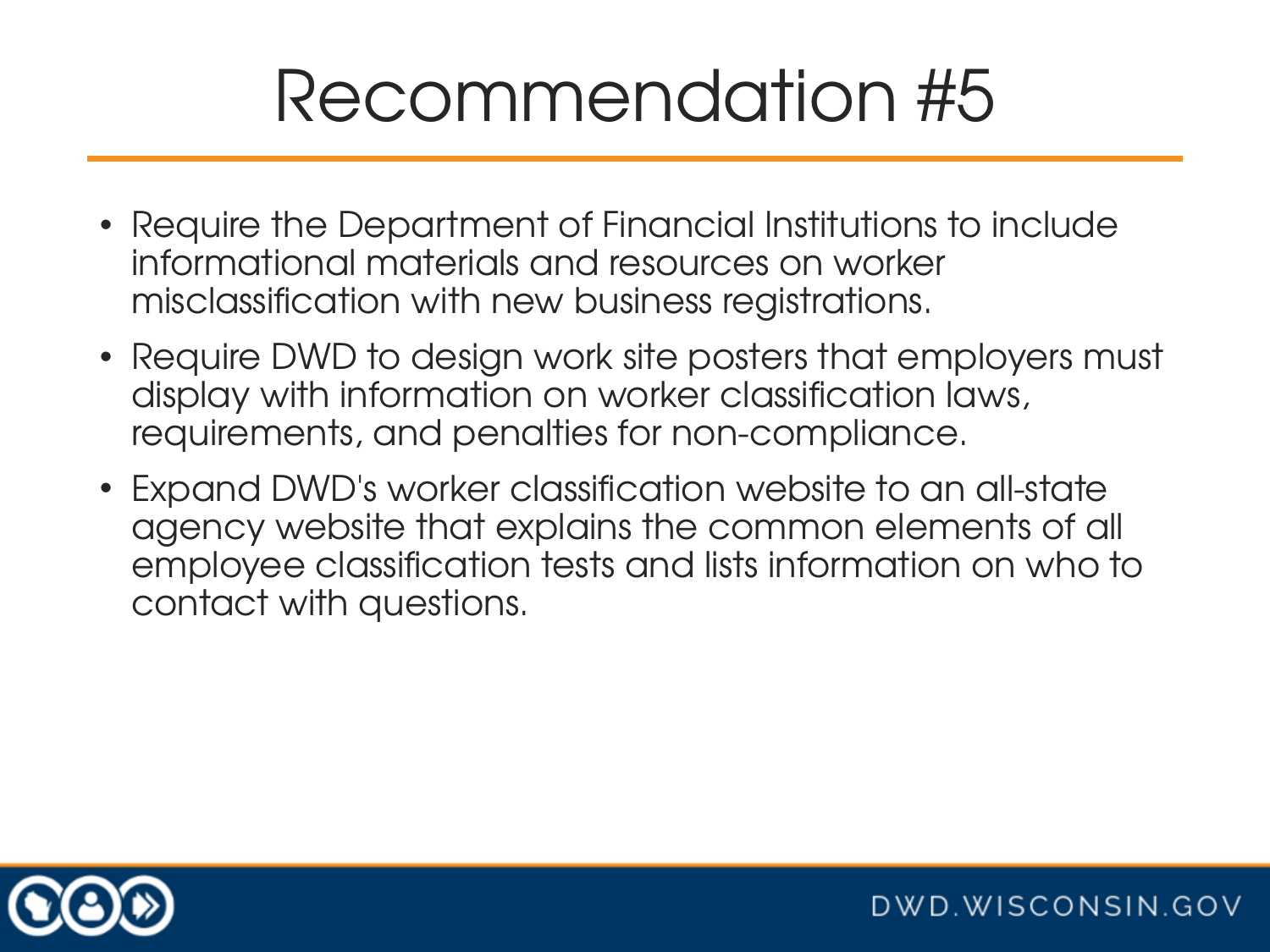

# Recommendation #5
Require the Department of Financial Institutions to include informational materials and resources on worker misclassification with new business registrations.
Require DWD to design work site posters that employers must display with information on worker classification laws, requirements, and penalties for non-compliance.
Expand DWD's worker classification website to an all-state agency website that explains the common elements of all employee classification tests and lists information on who to contact with questions.